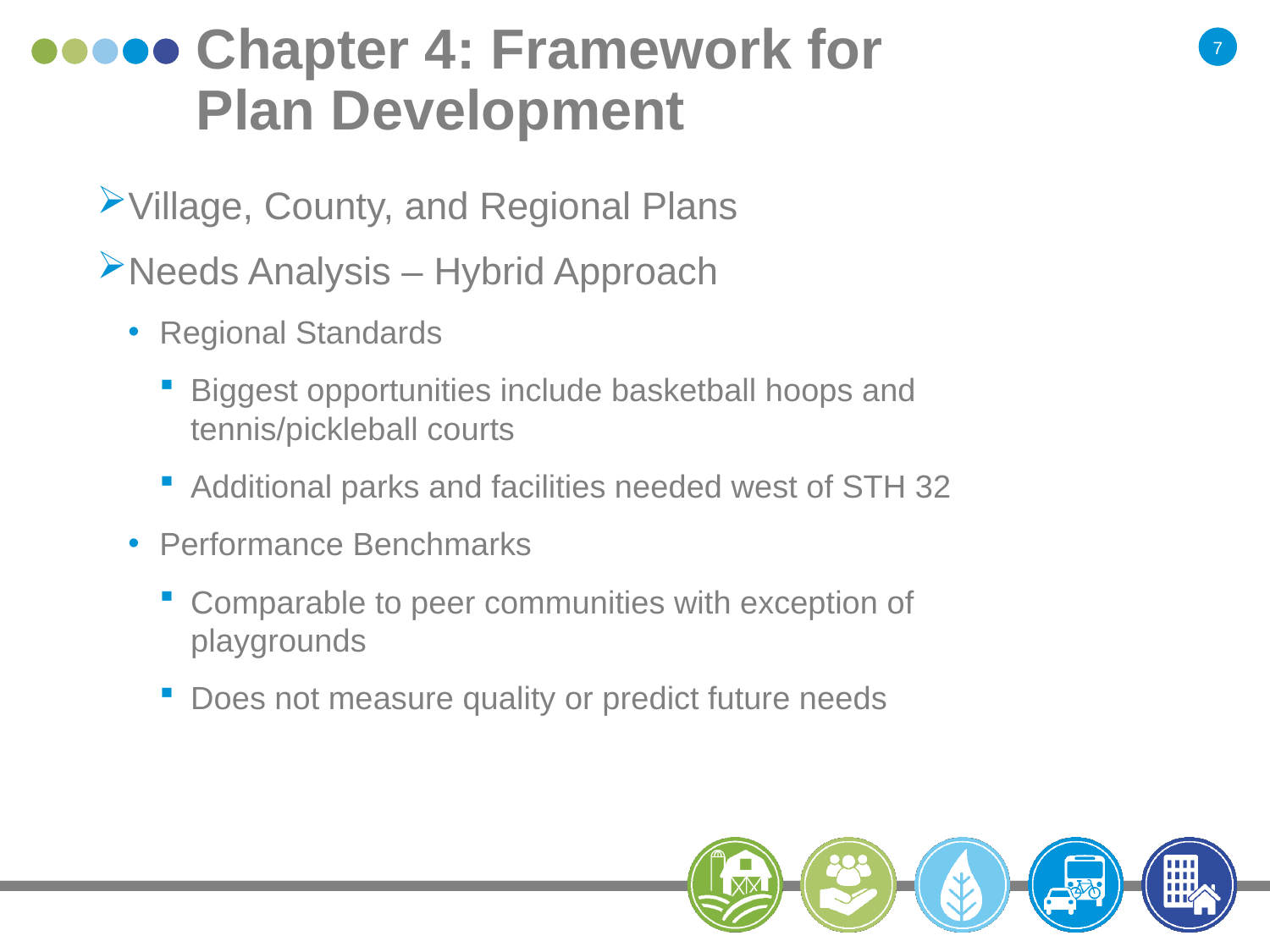

# Chapter 4: Framework for Plan Development
Village, County, and Regional Plans
Needs Analysis – Hybrid Approach
Regional Standards
Biggest opportunities include basketball hoops and tennis/pickleball courts
Additional parks and facilities needed west of STH 32
Performance Benchmarks
Comparable to peer communities with exception of playgrounds
Does not measure quality or predict future needs